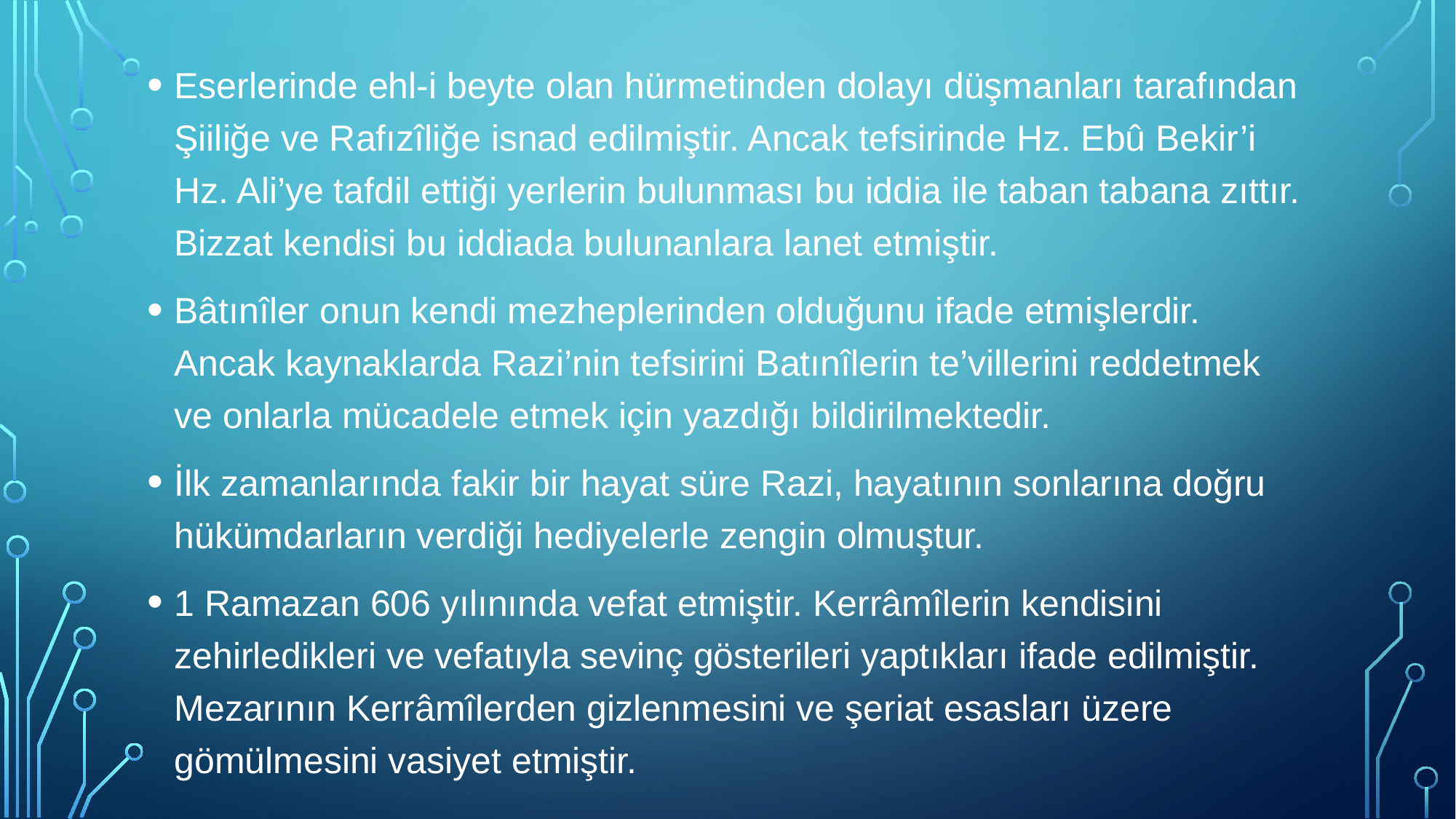

Eserlerinde ehl-i beyte olan hürmetinden dolayı düşmanları tarafından Şiiliğe ve Rafızîliğe isnad edilmiştir. Ancak tefsirinde Hz. Ebû Bekir’i Hz. Ali’ye tafdil ettiği yerlerin bulunması bu iddia ile taban tabana zıttır. Bizzat kendisi bu iddiada bulunanlara lanet etmiştir.
Bâtınîler onun kendi mezheplerinden olduğunu ifade etmişlerdir. Ancak kaynaklarda Razi’nin tefsirini Batınîlerin te’villerini reddetmek ve onlarla mücadele etmek için yazdığı bildirilmektedir.
İlk zamanlarında fakir bir hayat süre Razi, hayatının sonlarına doğru hükümdarların verdiği hediyelerle zengin olmuştur.
1 Ramazan 606 yılınında vefat etmiştir. Kerrâmîlerin kendisini zehirledikleri ve vefatıyla sevinç gösterileri yaptıkları ifade edilmiştir. Mezarının Kerrâmîlerden gizlenmesini ve şeriat esasları üzere gömülmesini vasiyet etmiştir.